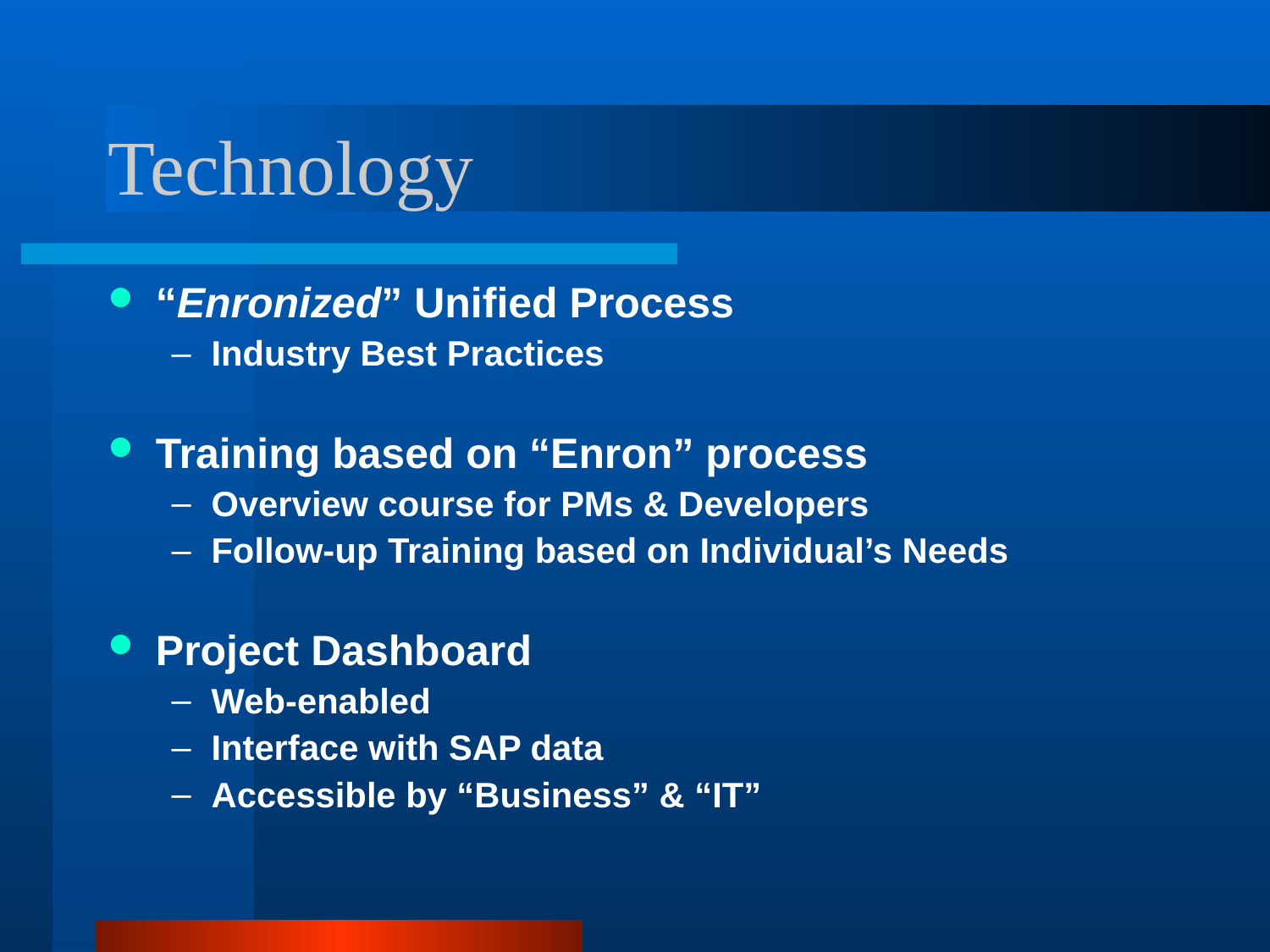

# Technology
“Enronized” Unified Process
Industry Best Practices

Training based on “Enron” process
Overview course for PMs & Developers
Follow-up Training based on Individual’s Needs

Project Dashboard
Web-enabled
Interface with SAP data
Accessible by “Business” & “IT”